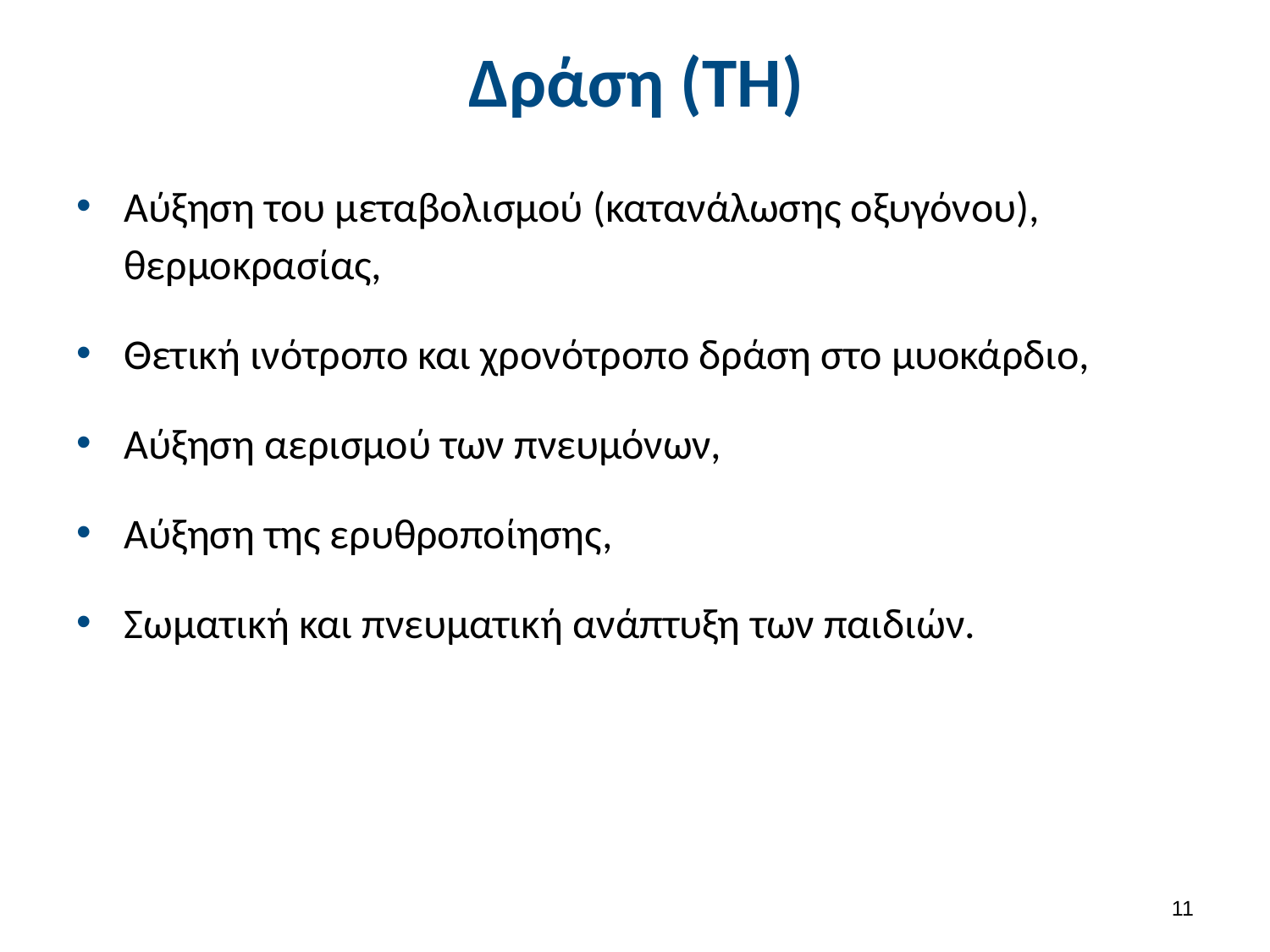

# Δράση (ΤΗ)
Αύξηση του μεταβολισμού (κατανάλωσης οξυγόνου),  θερμοκρασίας,
Θετική ινότροπο και χρονότροπο δράση στο μυοκάρδιο,
Αύξηση αερισμού των πνευμόνων,
Αύξηση της ερυθροποίησης,
Σωματική και πνευματική ανάπτυξη των παιδιών.
11